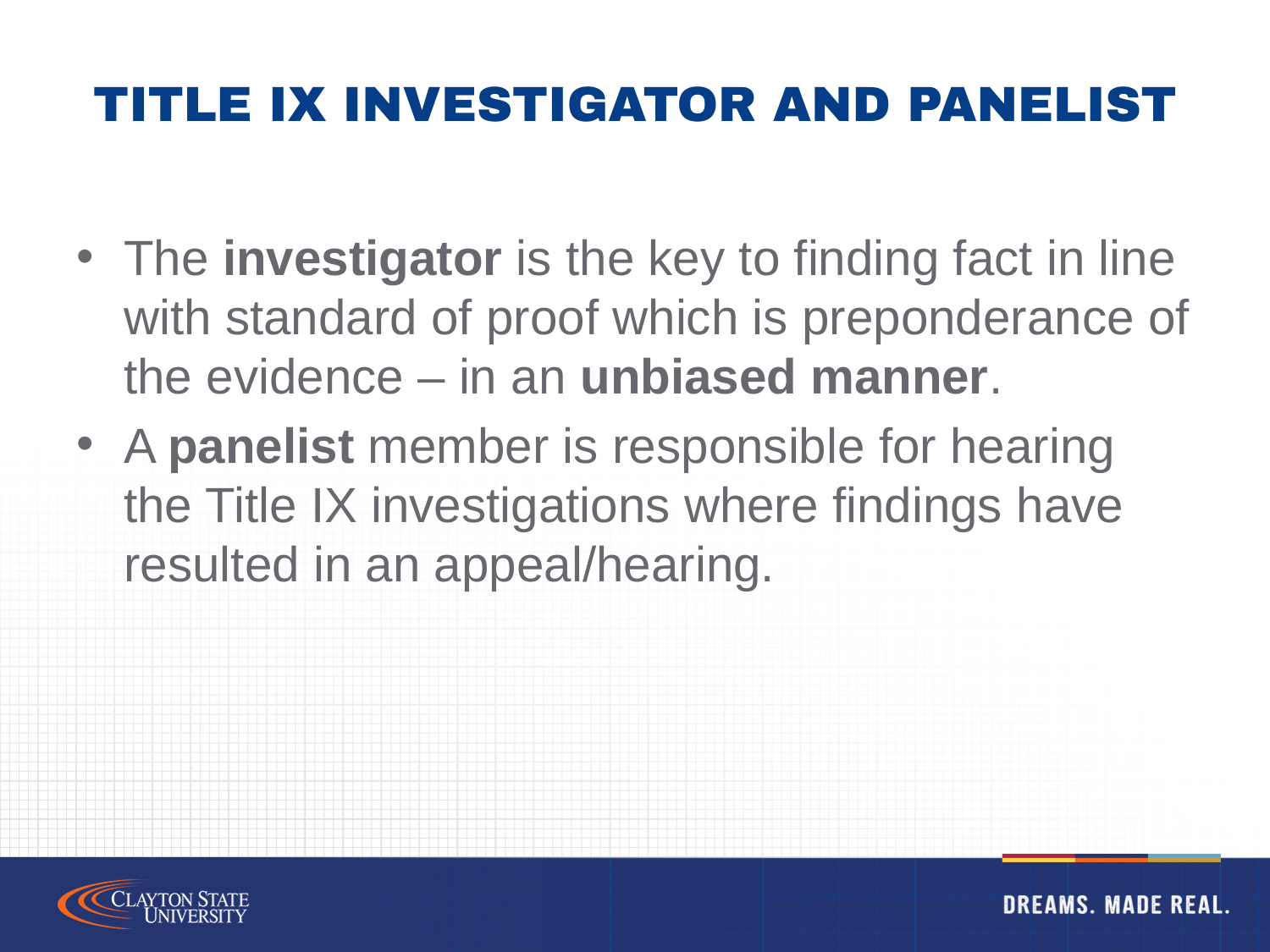

# Title IX Investigator and Panelist

The investigator is the key to finding fact in line with standard of proof which is preponderance of the evidence – in an unbiased manner.
A panelist member is responsible for hearing the Title IX investigations where findings have resulted in an appeal/hearing.